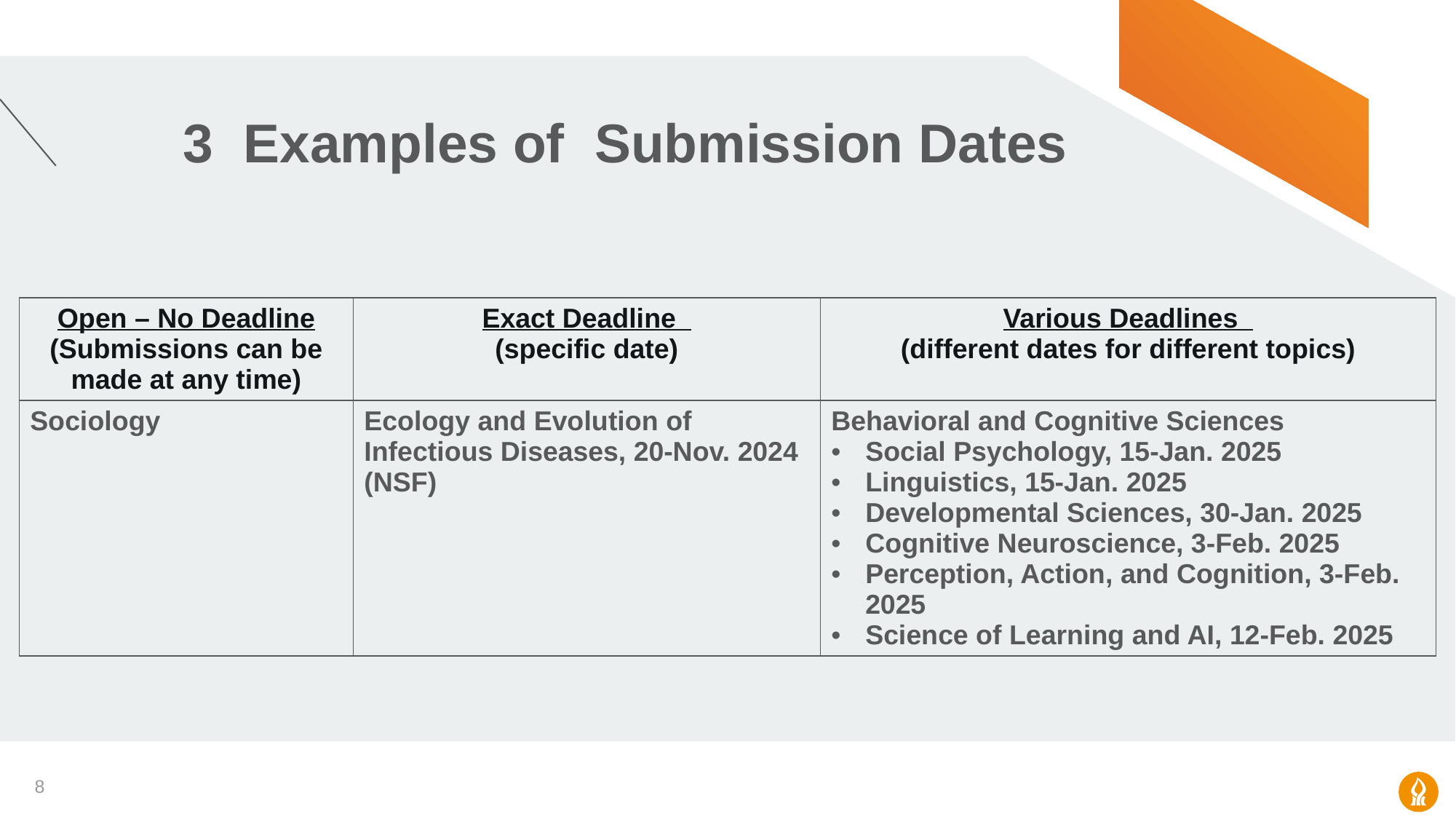

3  Examples of  Submission Dates
| Open – No Deadline (Submissions can be made at any time) | Exact Deadline (specific date) | Various Deadlines (different dates for different topics) |
| --- | --- | --- |
| Sociology | Ecology and Evolution of Infectious Diseases, 20-Nov. 2024 (NSF) | Behavioral and Cognitive Sciences Social Psychology, 15-Jan. 2025 Linguistics, 15-Jan. 2025 Developmental Sciences, 30-Jan. 2025 Cognitive Neuroscience, 3-Feb. 2025 Perception, Action, and Cognition, 3-Feb. 2025 Science of Learning and AI, 12-Feb. 2025 |
8